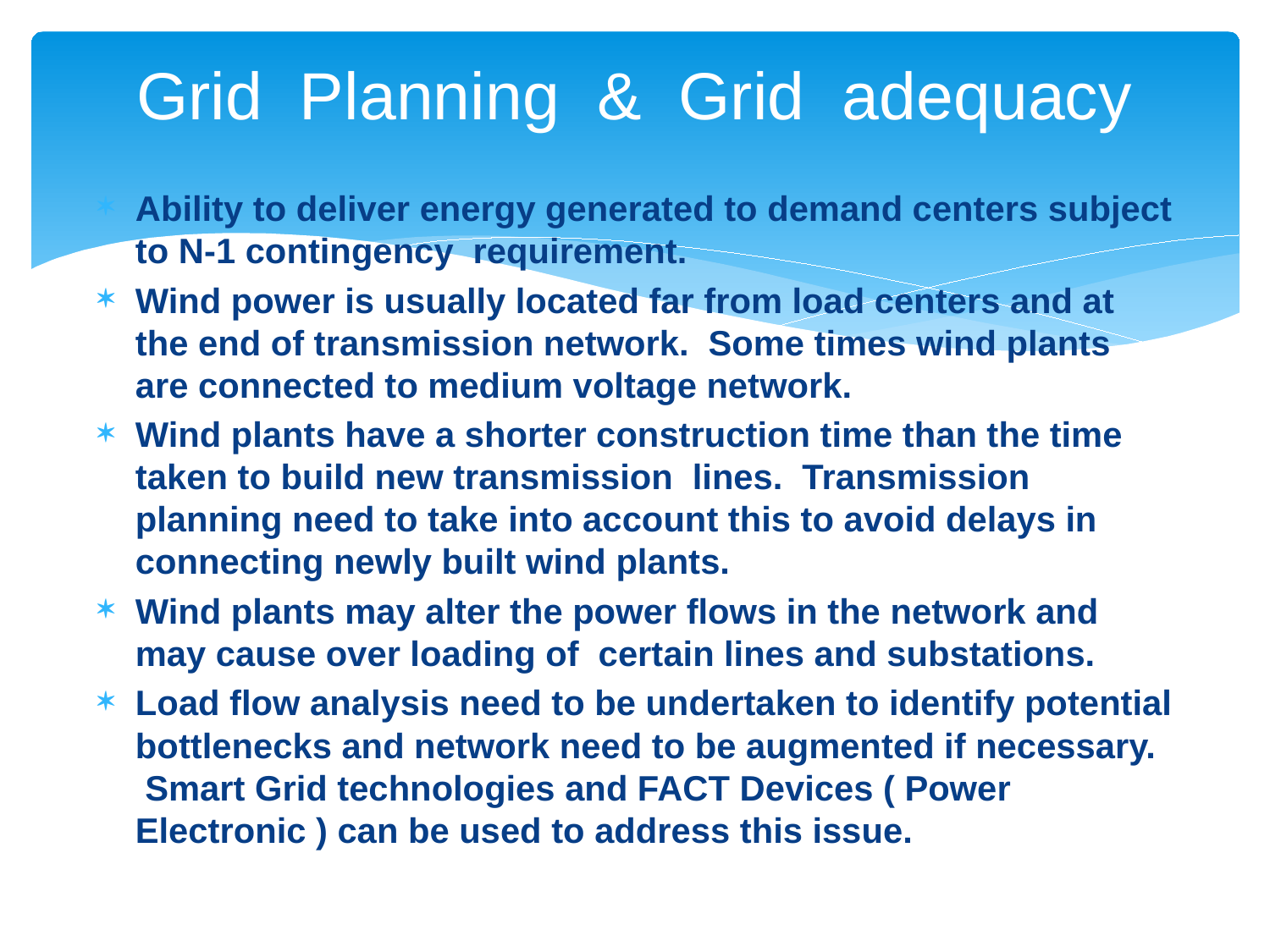

# Grid  Planning  &  Grid  adequacy
Ability to deliver energy generated to demand centers subject to N-1 contingency  requirement.
Wind power is usually located far from load centers and at the end of transmission network.  Some times wind plants are connected to medium voltage network.
Wind plants have a shorter construction time than the time taken to build new transmission  lines.  Transmission planning need to take into account this to avoid delays in connecting newly built wind plants.
Wind plants may alter the power flows in the network and may cause over loading of  certain lines and substations.
Load flow analysis need to be undertaken to identify potential bottlenecks and network need to be augmented if necessary.   Smart Grid technologies and FACT Devices ( Power Electronic ) can be used to address this issue.